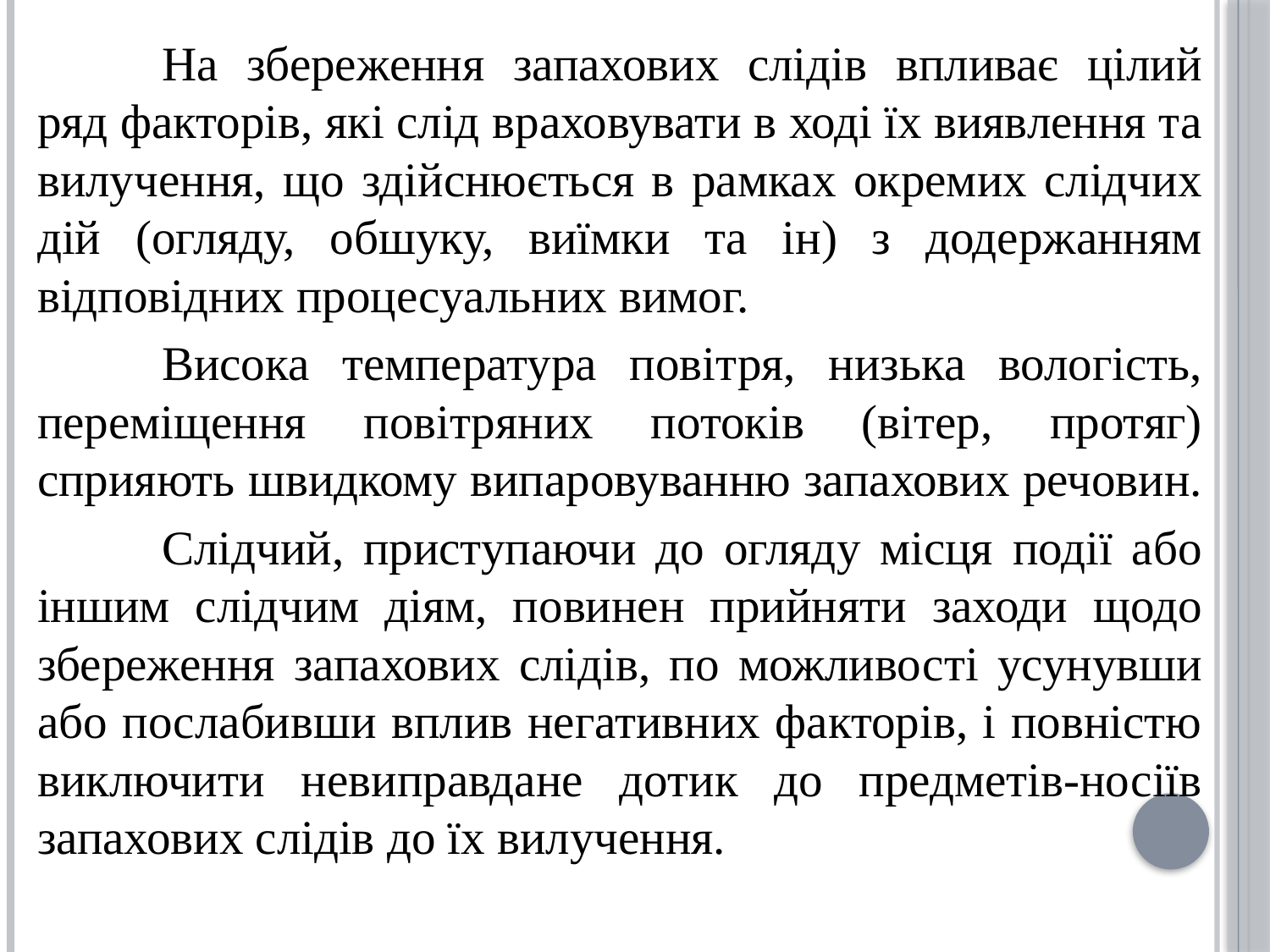

На збереження запахових слідів впливає цілий ряд факторів, які слід враховувати в ході їх виявлення та вилучення, що здійснюється в рамках окремих слідчих дій (огляду, обшуку, виїмки та ін) з додержанням відповідних процесуальних вимог.
	Висока температура повітря, низька вологість, переміщення повітряних потоків (вітер, протяг) сприяють швидкому випаровуванню запахових речовин.
	Слідчий, приступаючи до огляду місця події або іншим слідчим діям, повинен прийняти заходи щодо збереження запахових слідів, по можливості усунувши або послабивши вплив негативних факторів, і повністю виключити невиправдане дотик до предметів-носіїв запахових слідів до їх вилучення.